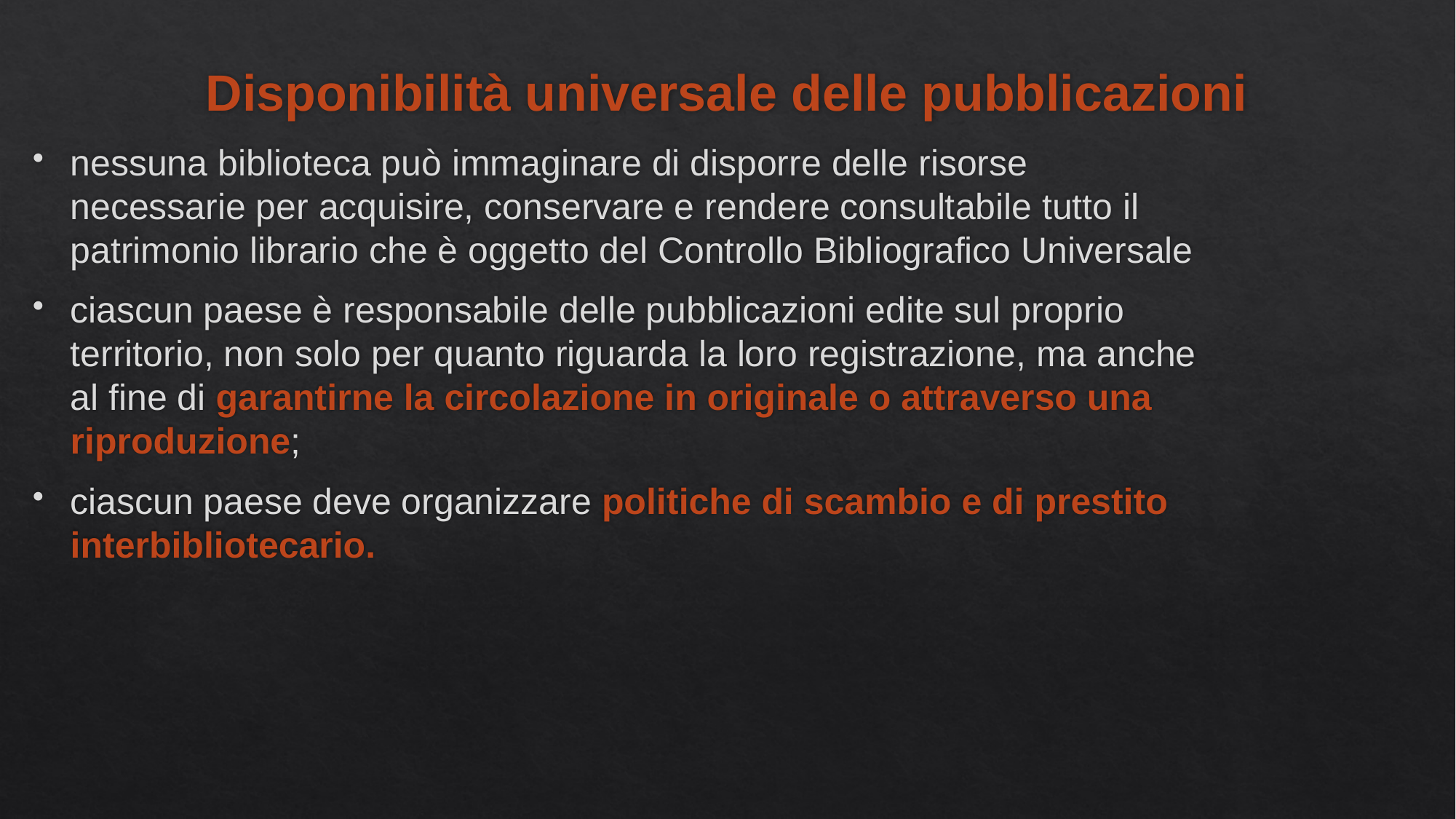

# Disponibilità universale delle pubblicazioni
nessuna biblioteca può immaginare di disporre delle risorse necessarie per acquisire, conservare e rendere consultabile tutto il patrimonio librario che è oggetto del Controllo Bibliografico Universale
ciascun paese è responsabile delle pubblicazioni edite sul proprio territorio, non solo per quanto riguarda la loro registrazione, ma anche al fine di garantirne la circolazione in originale o attraverso una riproduzione;
ciascun paese deve organizzare politiche di scambio e di prestito interbibliotecario.